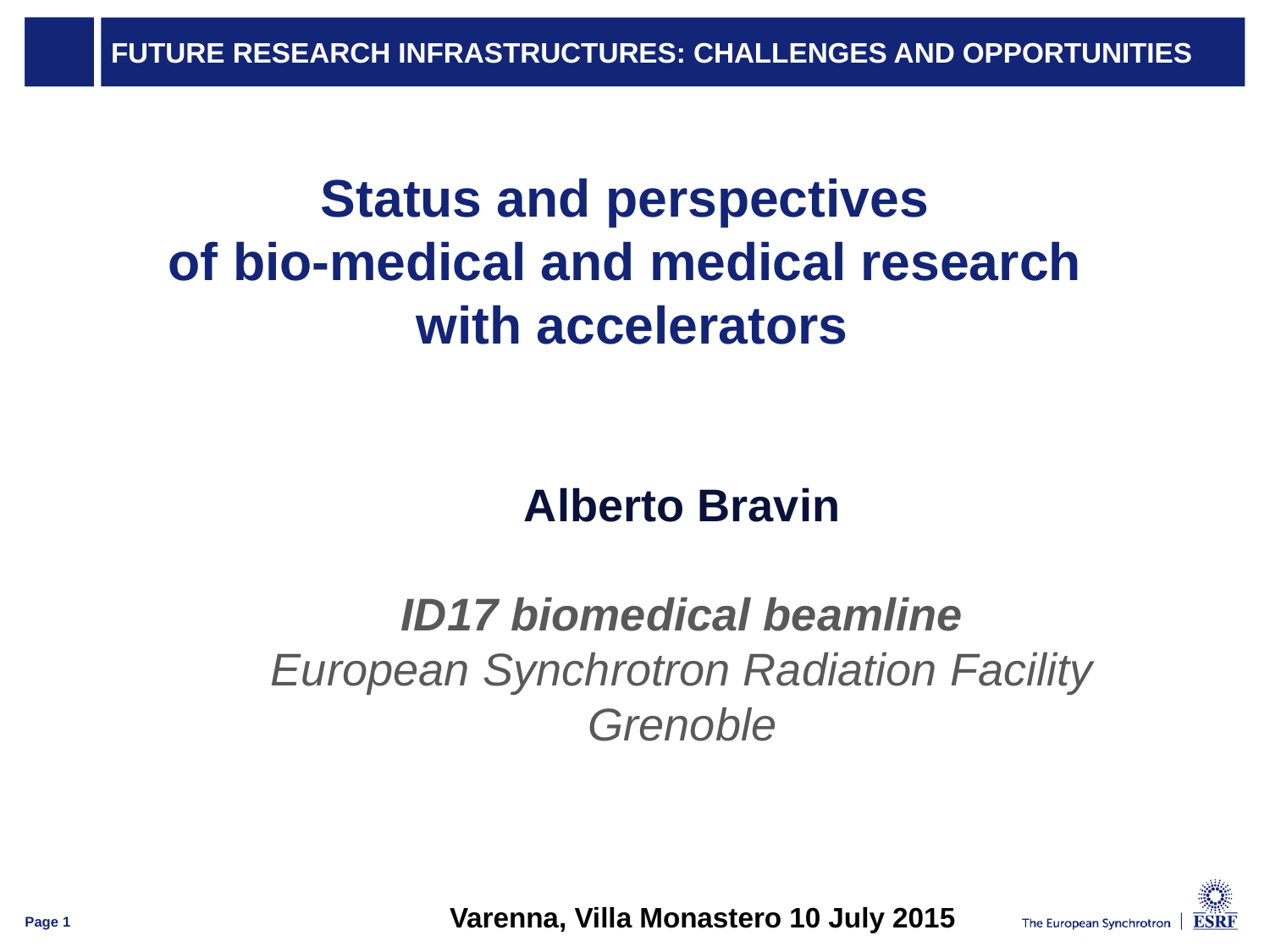

# Future Research Infrastructures: Challenges and Opportunities
Status and perspectives
of bio-medical and medical research
with accelerators
Alberto Bravin

ID17 biomedical beamline
European Synchrotron Radiation Facility Grenoble
Varenna, Villa Monastero 10 July 2015

Page 1